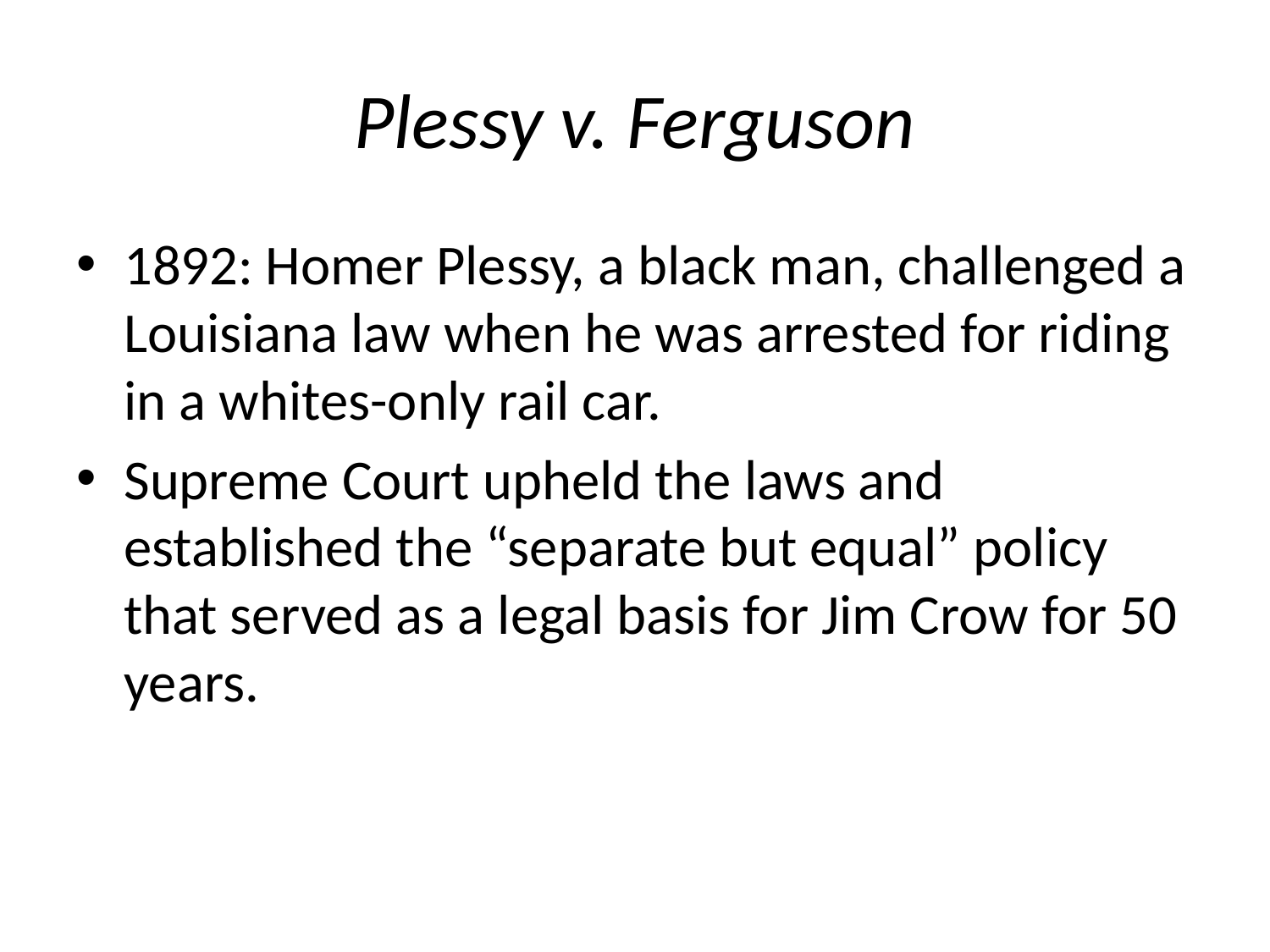

# Plessy v. Ferguson
1892: Homer Plessy, a black man, challenged a Louisiana law when he was arrested for riding in a whites-only rail car.
Supreme Court upheld the laws and established the “separate but equal” policy that served as a legal basis for Jim Crow for 50 years.